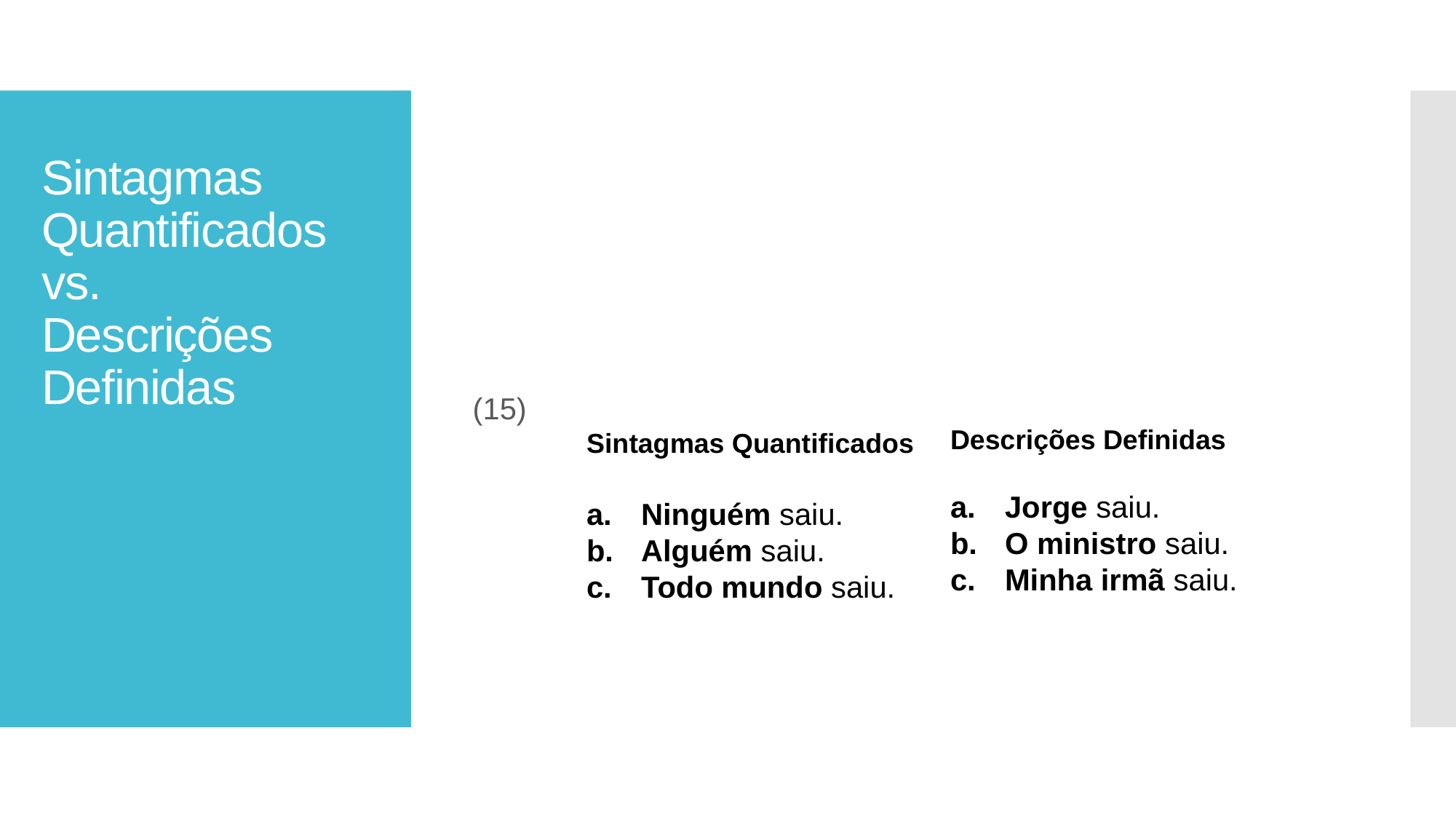

(15)
# Sintagmas Quantificados vs. Descrições Definidas
Descrições Definidas

Jorge saiu.
O ministro saiu.
Minha irmã saiu.

Sintagmas Quantificados

Ninguém saiu.
Alguém saiu.
Todo mundo saiu.